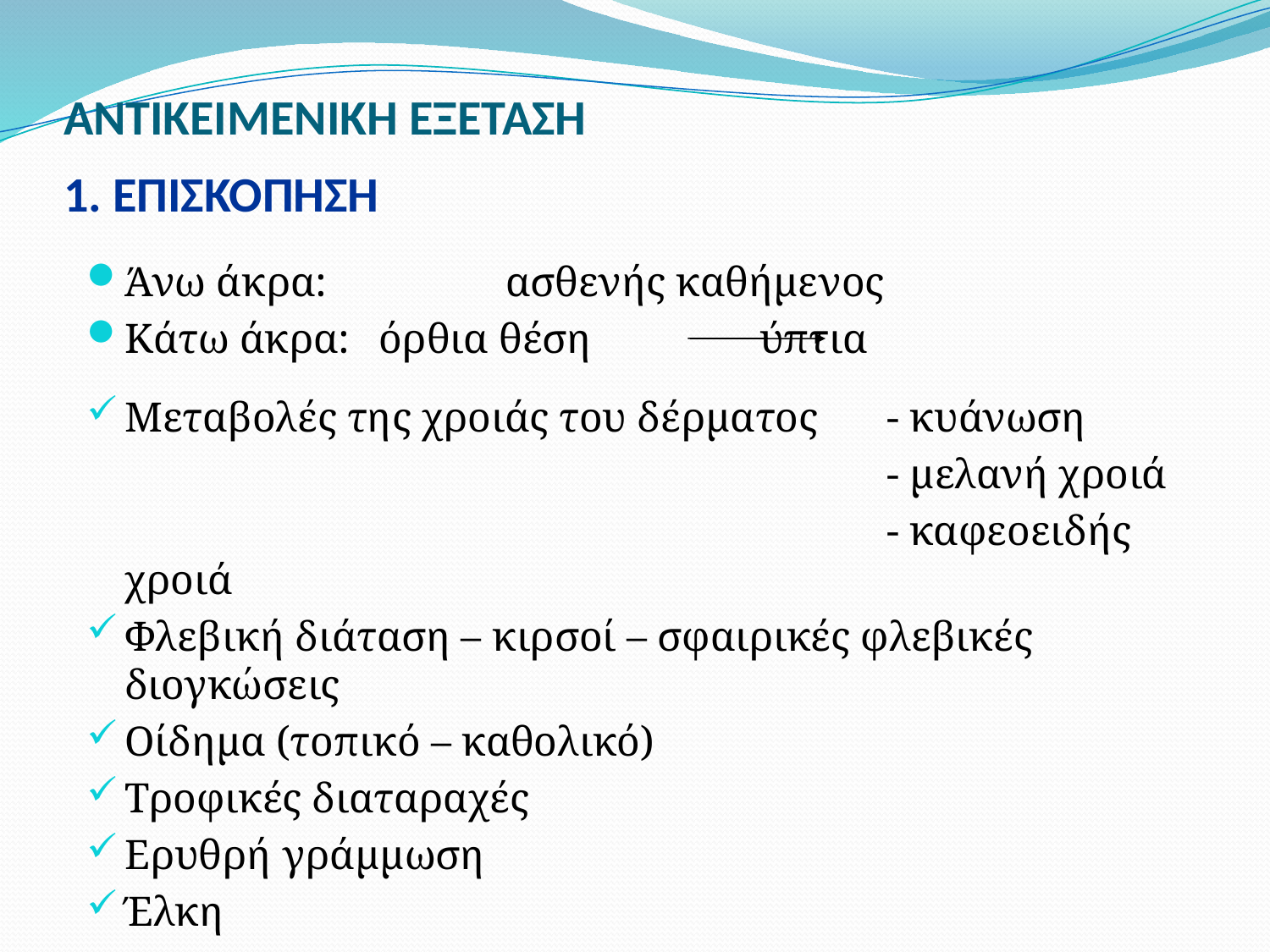

# ΑΝΤΙΚΕΙΜΕΝΙΚΗ ΕΞΕΤΑΣΗ 1. ΕΠΙΣΚΟΠΗΣΗ
Άνω άκρα: 		ασθενής καθήμενος
Κάτω άκρα:	όρθια θέση		ύπτια
Μεταβολές της χροιάς του δέρματος	- κυάνωση
							- μελανή χροιά
							- καφεοειδής χροιά
Φλεβική διάταση – κιρσοί – σφαιρικές φλεβικές διογκώσεις
Οίδημα (τοπικό – καθολικό)
Τροφικές διαταραχές
Ερυθρή γράμμωση
Έλκη